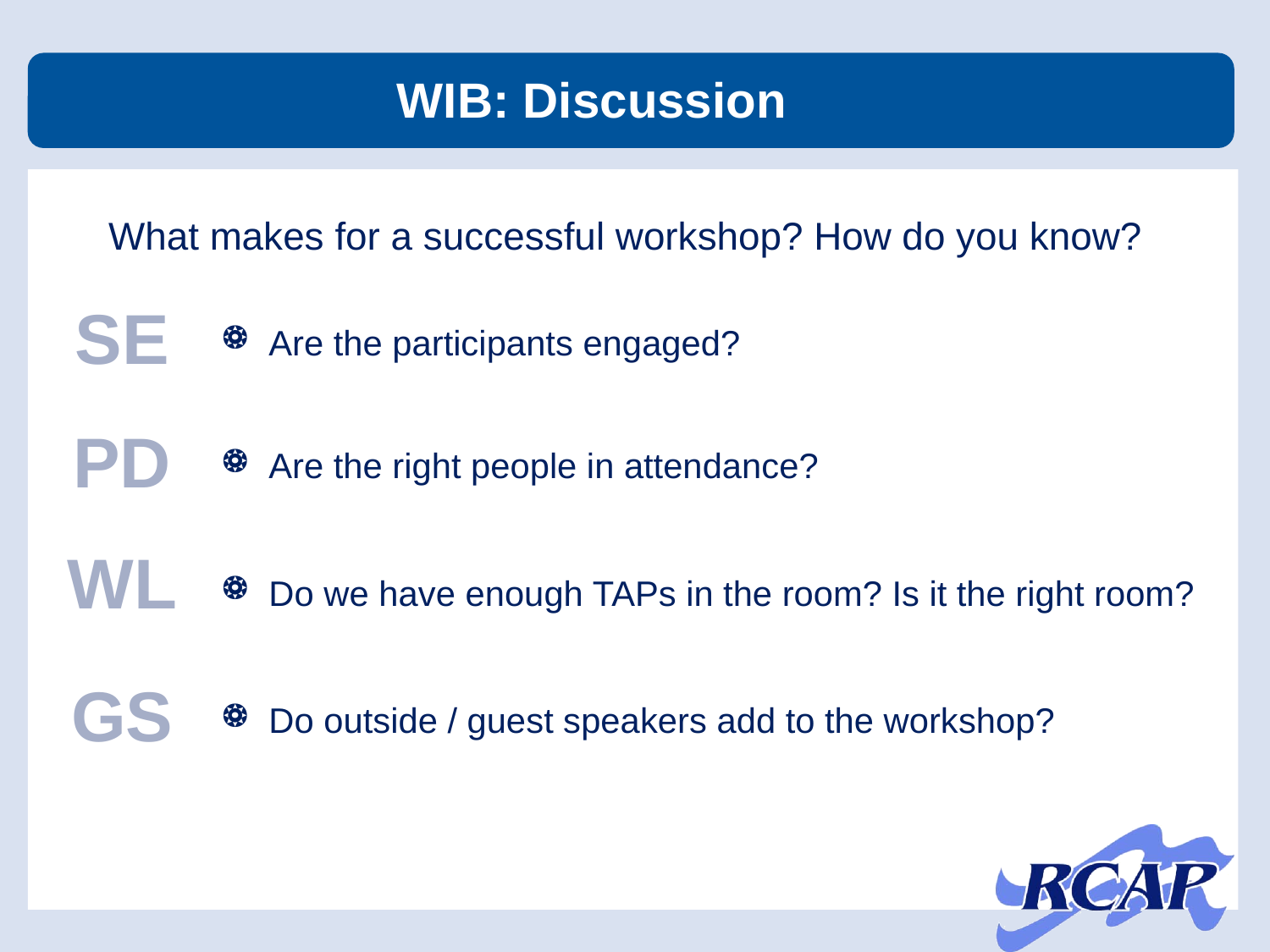

WIB: Discussion
What makes for a successful workshop? How do you know?

SE
 Are the participants engaged?

PD
 Are the right people in attendance?

WL
 Do we have enough TAPs in the room? Is it the right room?

GS
 Do outside / guest speakers add to the workshop?